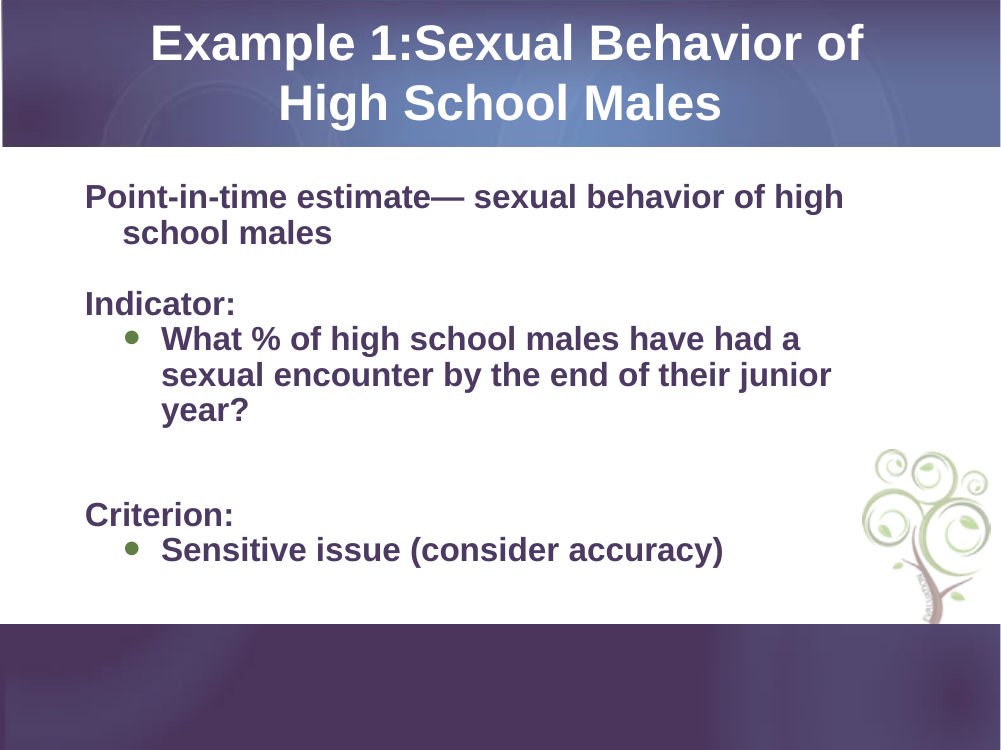

# Example 1:Sexual Behavior of High School Males
Point-in-time estimate— sexual behavior of high school males

Indicator:
What % of high school males have had a sexual encounter by the end of their junior year?

Criterion:
Sensitive issue (consider accuracy)